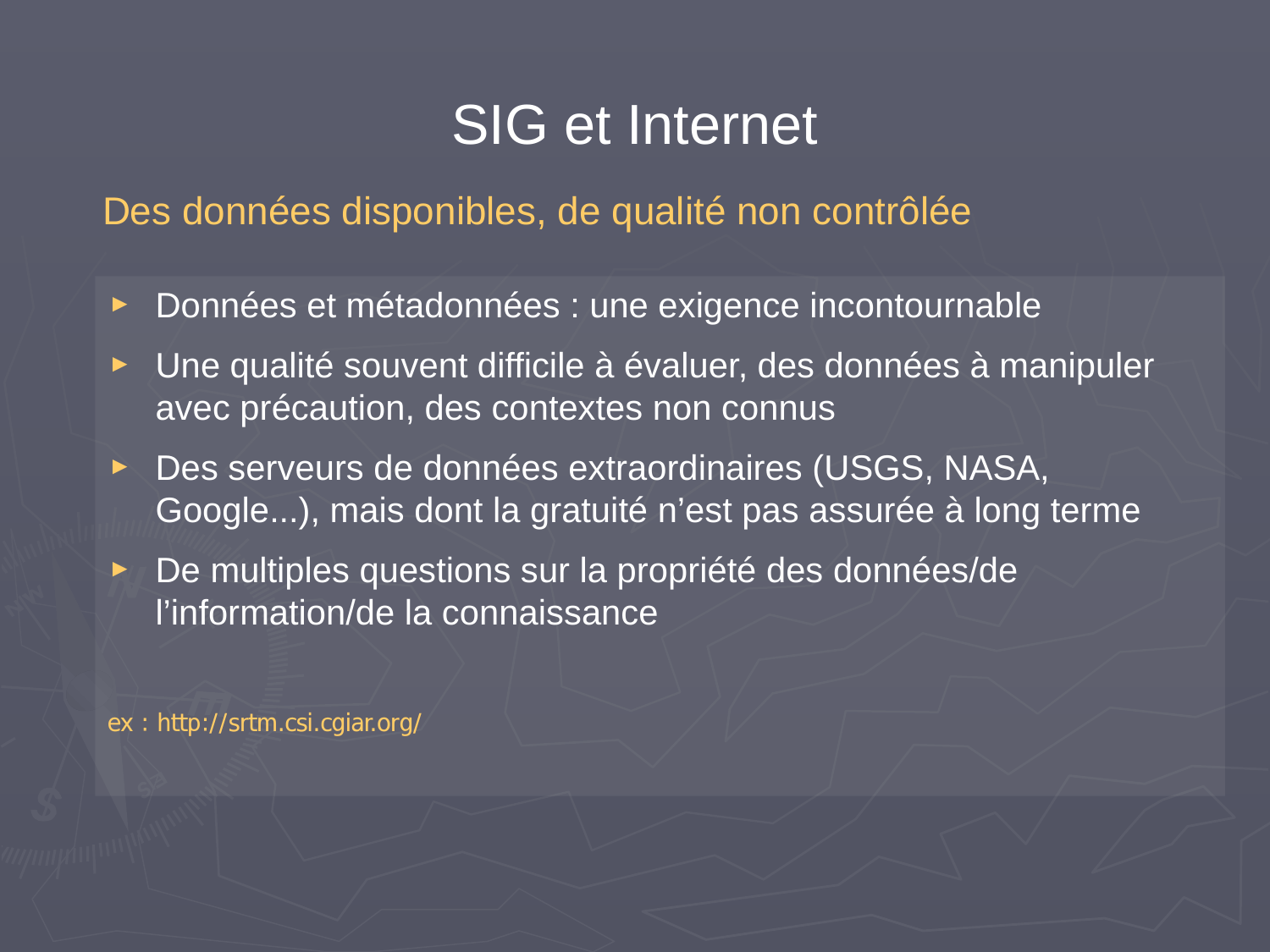

# SIG et Internet
Des données disponibles, de qualité non contrôlée
Données et métadonnées : une exigence incontournable
Une qualité souvent difficile à évaluer, des données à manipuler avec précaution, des contextes non connus
Des serveurs de données extraordinaires (USGS, NASA, Google...), mais dont la gratuité n’est pas assurée à long terme
De multiples questions sur la propriété des données/de l’information/de la connaissance

ex : http://srtm.csi.cgiar.org/